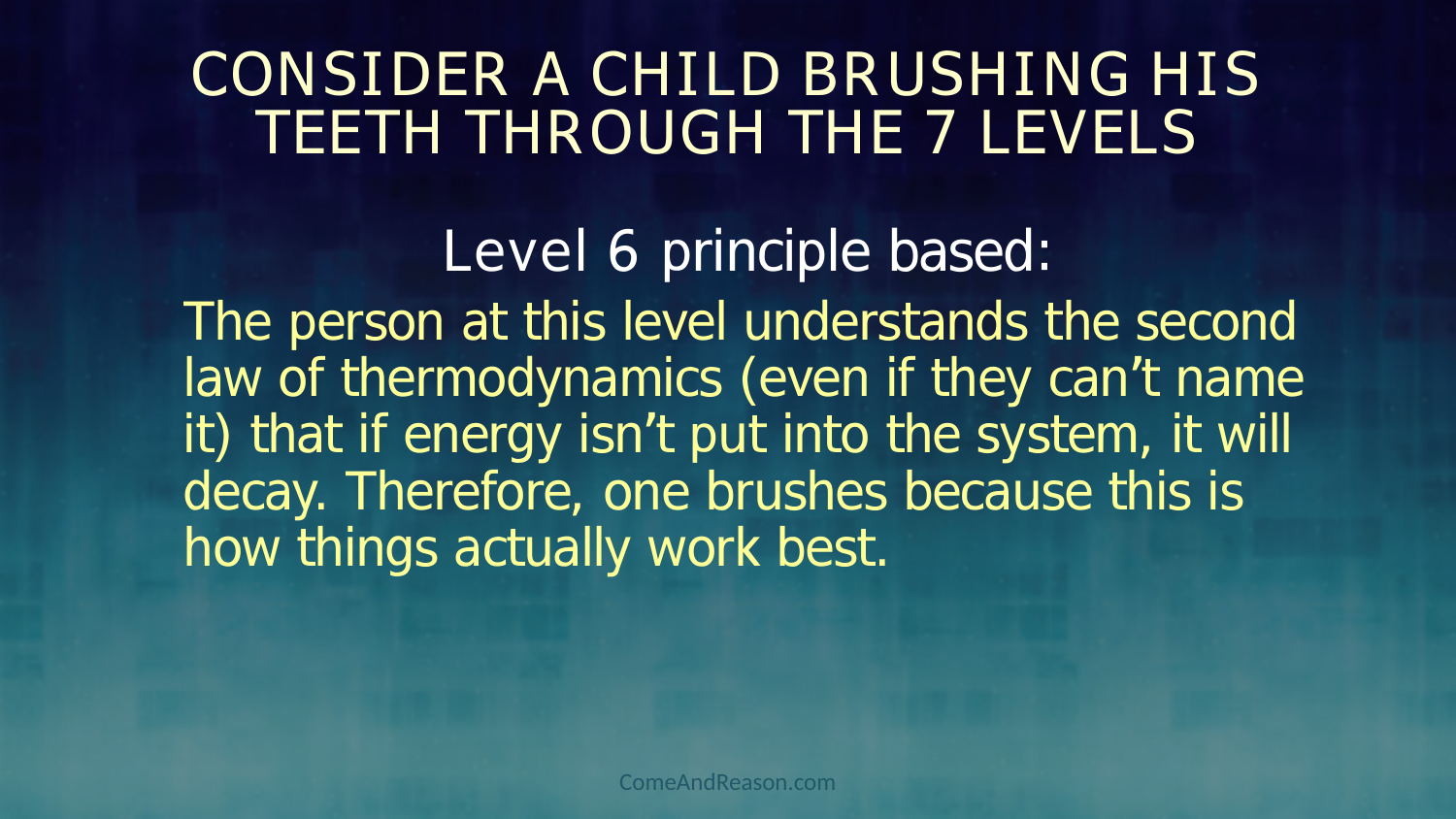

# Consider a Child Brushing his Teeth through the 7 Levels
Level 6 principle based:
The person at this level understands the second law of thermodynamics (even if they can’t name it) that if energy isn’t put into the system, it will decay. Therefore, one brushes because this is how things actually work best.
ComeAndReason.com